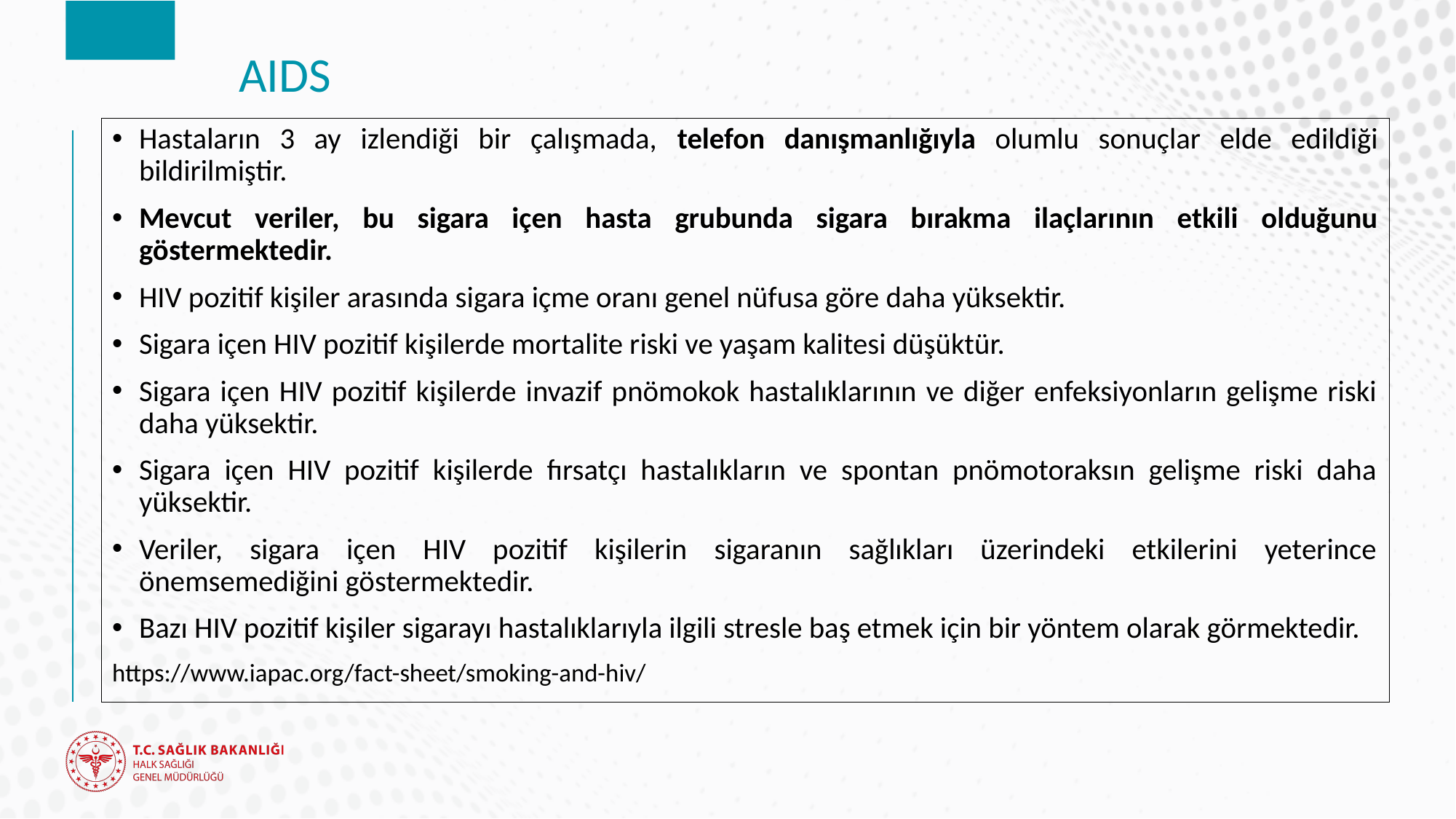

# AIDS
Hastaların 3 ay izlendiği bir çalışmada, telefon danışmanlığıyla olumlu sonuçlar elde edildiği bildirilmiştir.
Mevcut veriler, bu sigara içen hasta grubunda sigara bırakma ilaçlarının etkili olduğunu göstermektedir.
HIV pozitif kişiler arasında sigara içme oranı genel nüfusa göre daha yüksektir.
Sigara içen HIV pozitif kişilerde mortalite riski ve yaşam kalitesi düşüktür.
Sigara içen HIV pozitif kişilerde invazif pnömokok hastalıklarının ve diğer enfeksiyonların gelişme riski daha yüksektir.
Sigara içen HIV pozitif kişilerde fırsatçı hastalıkların ve spontan pnömotoraksın gelişme riski daha yüksektir.
Veriler, sigara içen HIV pozitif kişilerin sigaranın sağlıkları üzerindeki etkilerini yeterince önemsemediğini göstermektedir.
Bazı HIV pozitif kişiler sigarayı hastalıklarıyla ilgili stresle baş etmek için bir yöntem olarak görmektedir.
https://www.iapac.org/fact-sheet/smoking-and-hiv/